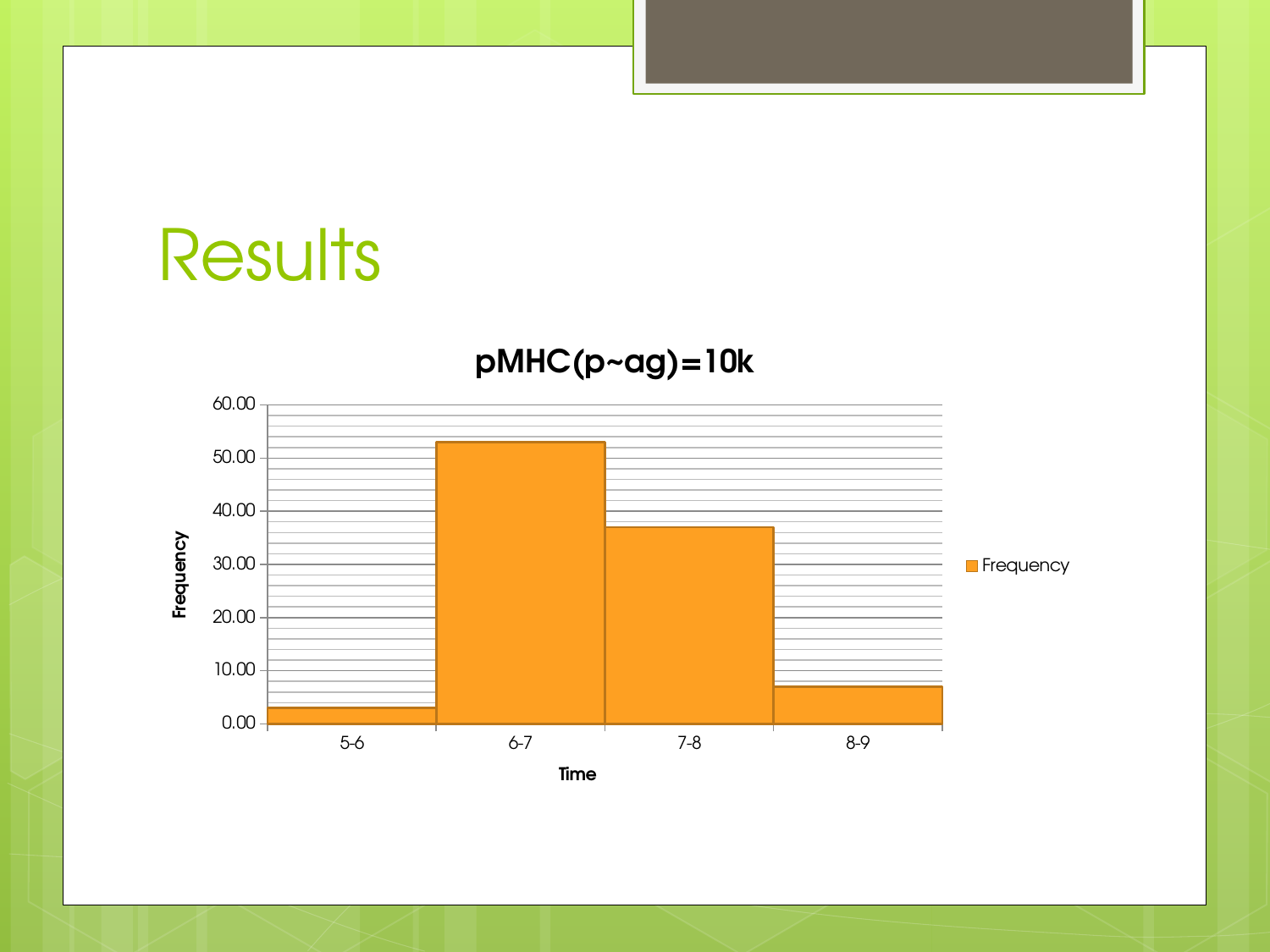

# Results

### Chart: pMHC(p~ag)=10k

| Category |  |
|---|---|
| 5-6 | 3.0 |
| 6-7 | 53.0 |
| 7-8 | 37.0 |
| 8-9 | 7.0 |